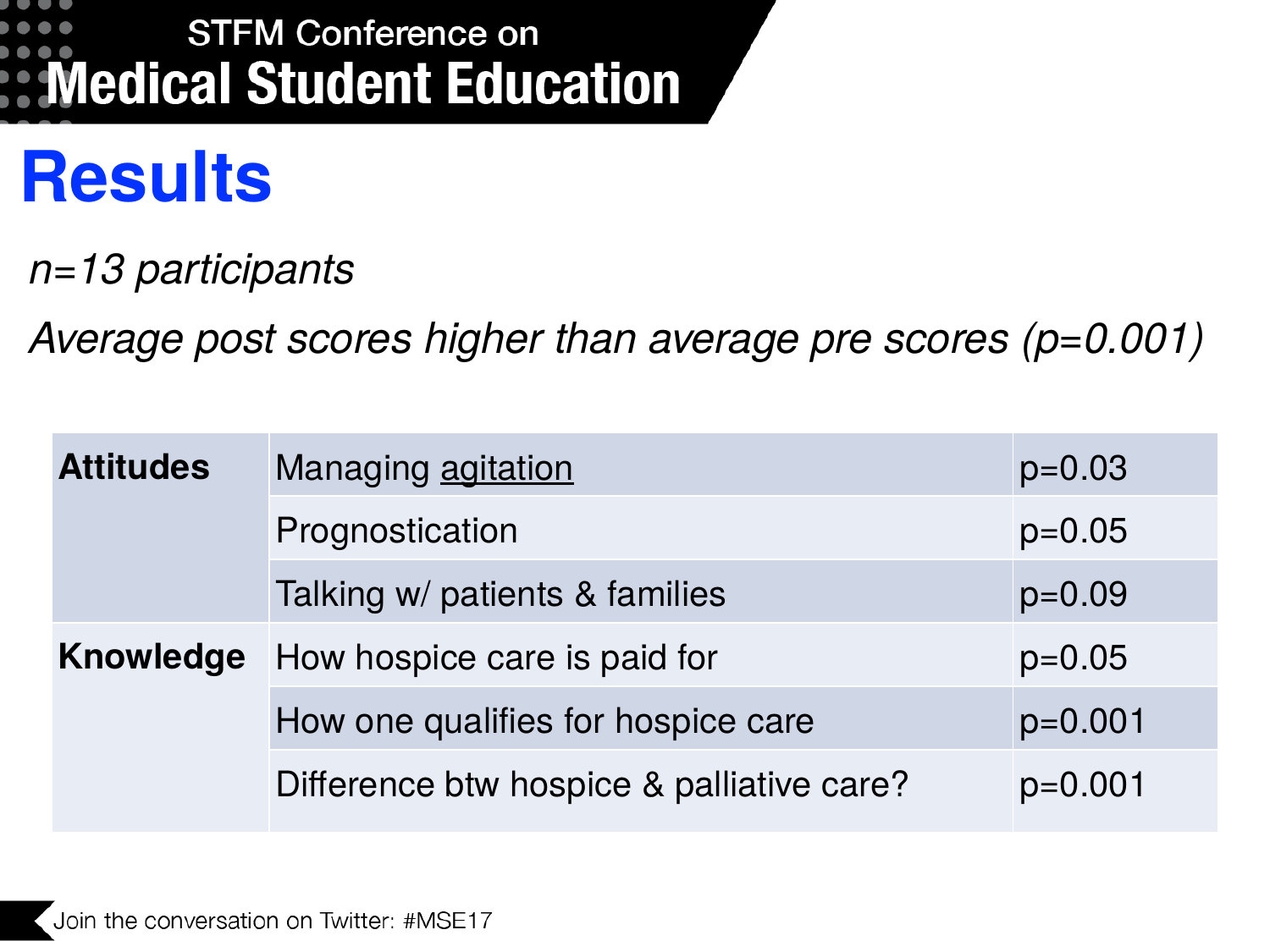

# Results
n=13 participants
Average post scores higher than average pre scores (p=0.001)
| Attitudes | Managing agitation | p=0.03 |
| --- | --- | --- |
|  | Prognostication | p=0.05 |
|  | Talking w/ patients & families | p=0.09 |
| Knowledge | How hospice care is paid for | p=0.05 |
|  | How one qualifies for hospice care | p=0.001 |
|  | Difference btw hospice & palliative care? | p=0.001 |